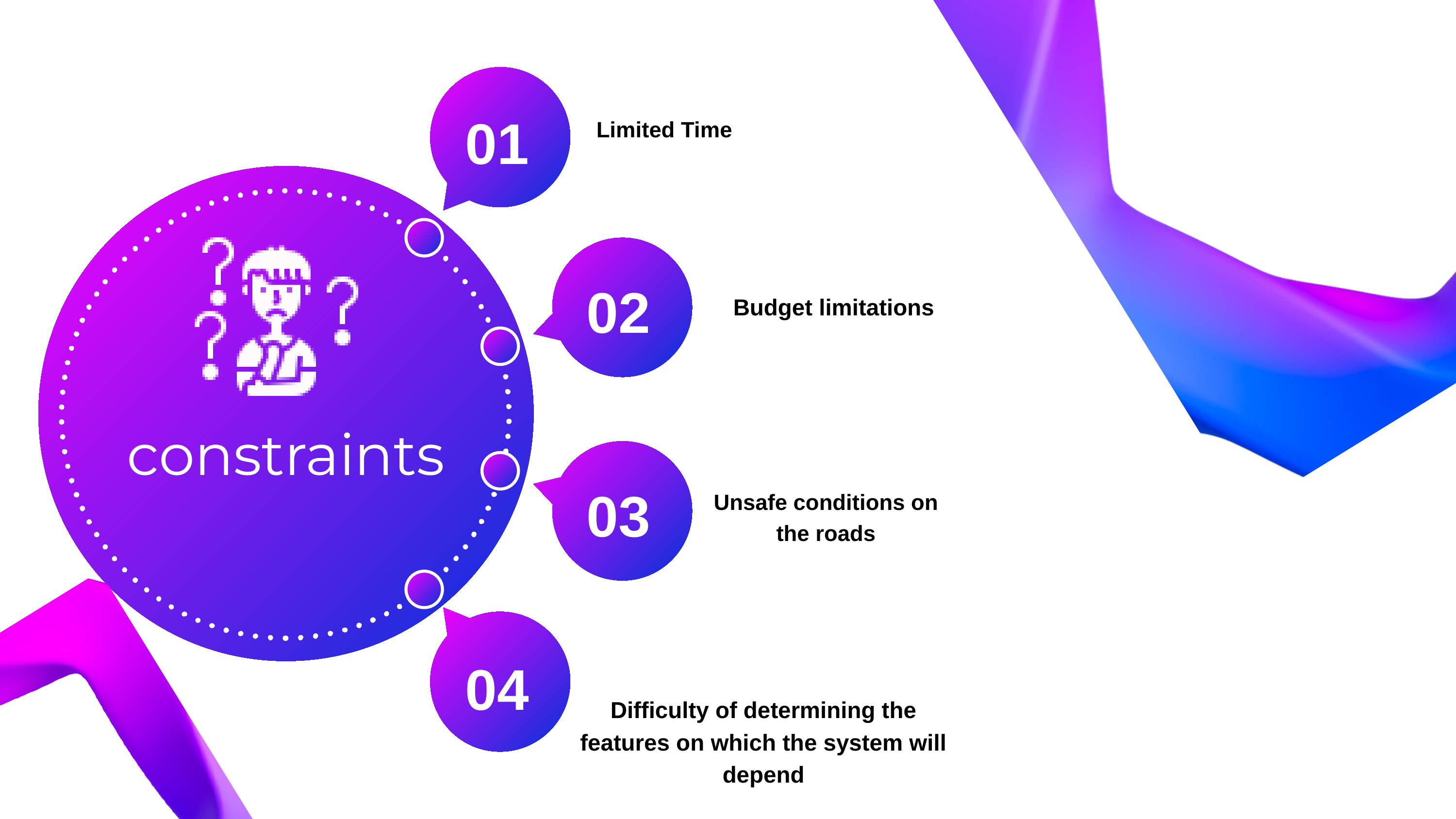

01
Limited Time

02
Budget limitations

constraints

03
Unsafe conditions on the roads

04

Difficulty of determining the features on which the system will depend